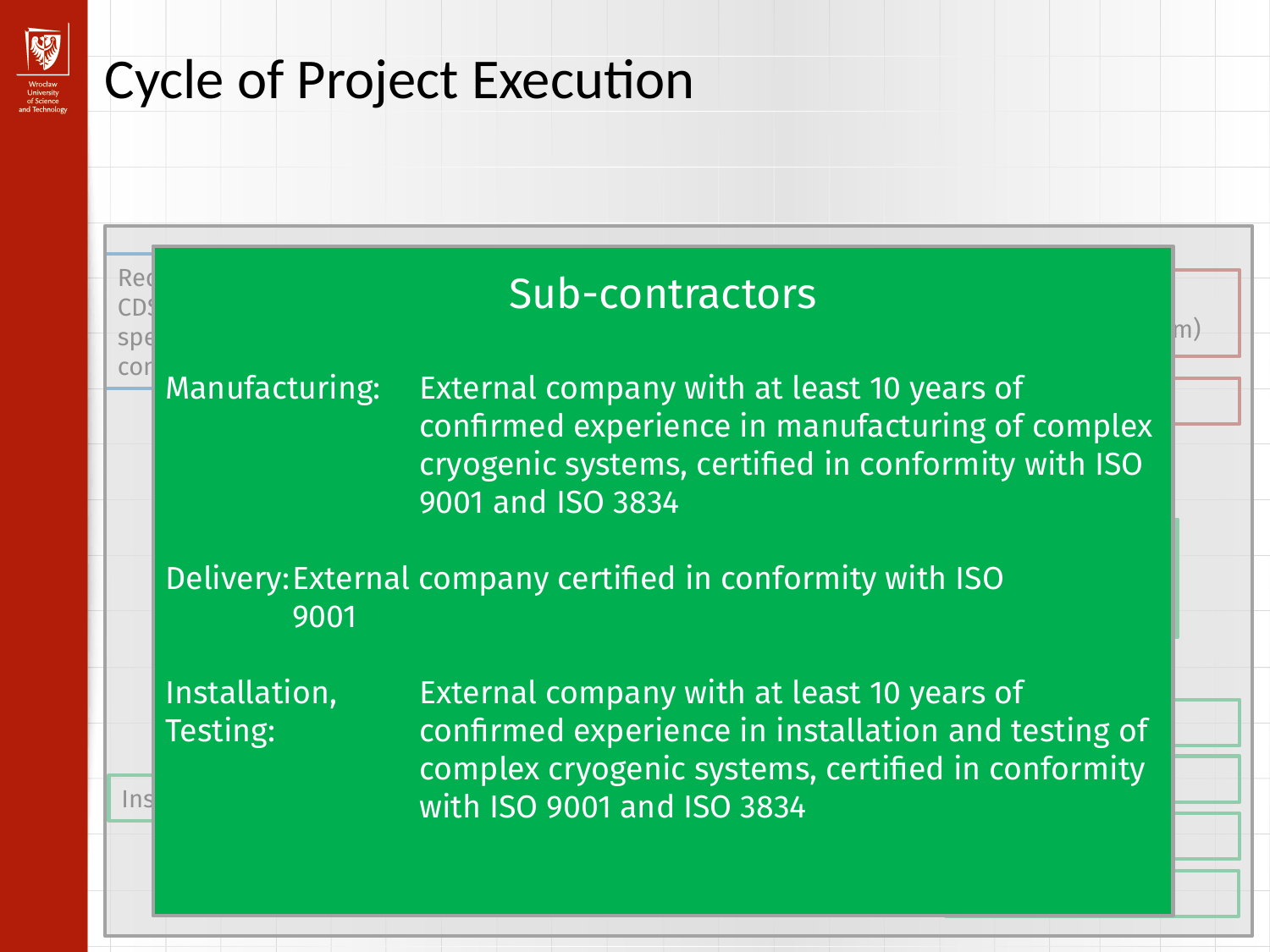

Cycle of Project Execution

Sub-contractors

Manufacturing:	External company with at least 10 years of 			confirmed experience in manufacturing of complex 		cryogenic systems, certified in conformity with ISO 		9001 and ISO 3834

Delivery:	External company certified in conformity with ISO 		9001

Installation, 	External company with at least 10 years of
Testing:		confirmed experience in installation and testing of 		complex cryogenic systems, certified in conformity 		with ISO 9001 and ISO 3834

WUST
Requirements for the CDS-LTS2 (requirments, specification, conseptual design)
Design (technical details of the system)
Procurement

ESS
CONTRACTORS
Commissioning of the system
Procurement
Manufacturing
Installation incl. tests
Integration
Transport
Testing